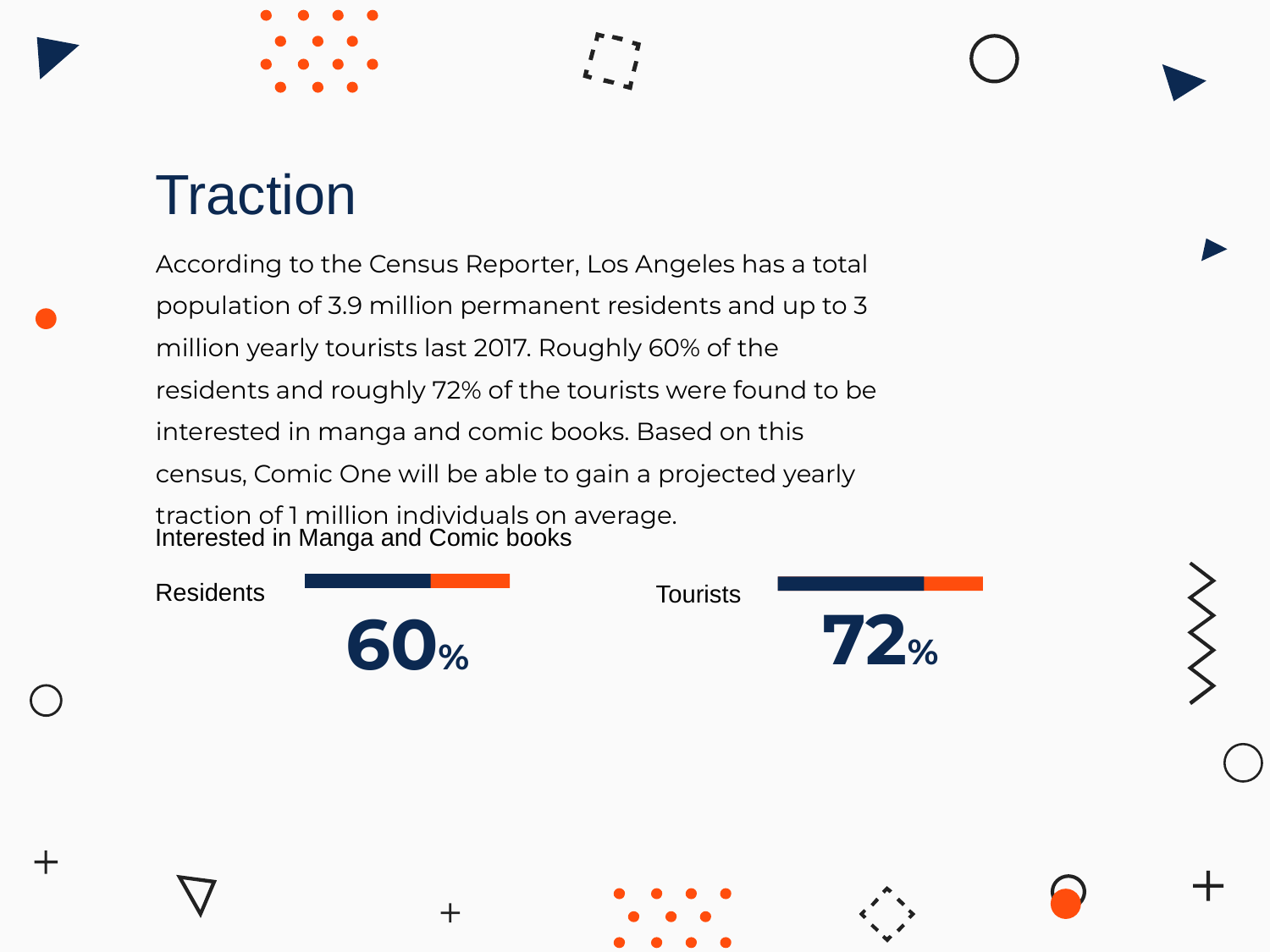

Traction
According to the Census Reporter, Los Angeles has a total population of 3.9 million permanent residents and up to 3 million yearly tourists last 2017. Roughly 60% of the residents and roughly 72% of the tourists were found to be interested in manga and comic books. Based on this census, Comic One will be able to gain a projected yearly traction of 1 million individuals on average.
Interested in Manga and Comic books
Residents
Tourists

72%
60%